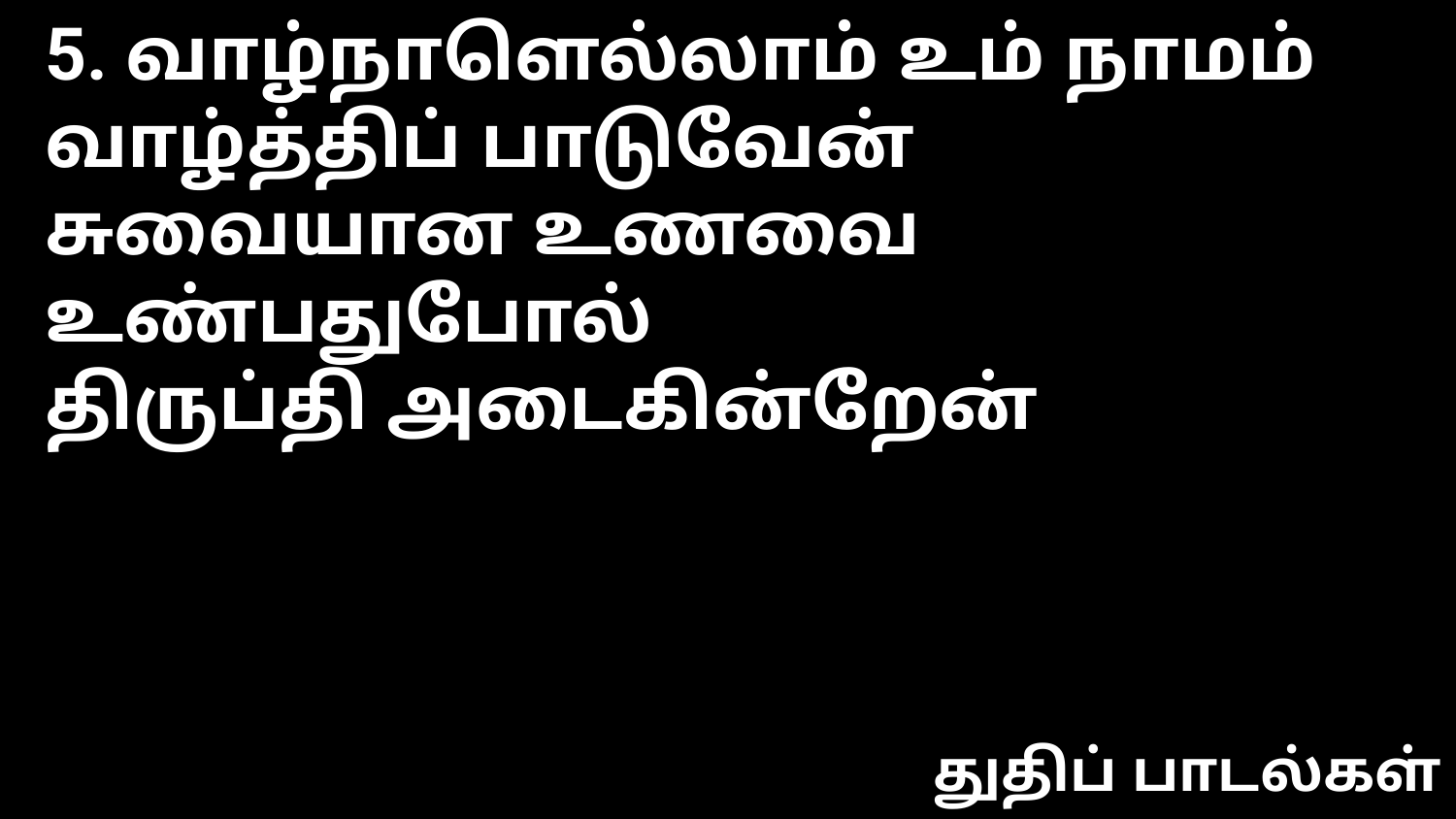

5. வாழ்நாளெல்லாம் உம் நாமம்
வாழ்த்திப் பாடுவேன்
சுவையான உணவை உண்பதுபோல்
திருப்தி அடைகின்றேன்

துதிப் பாடல்கள்